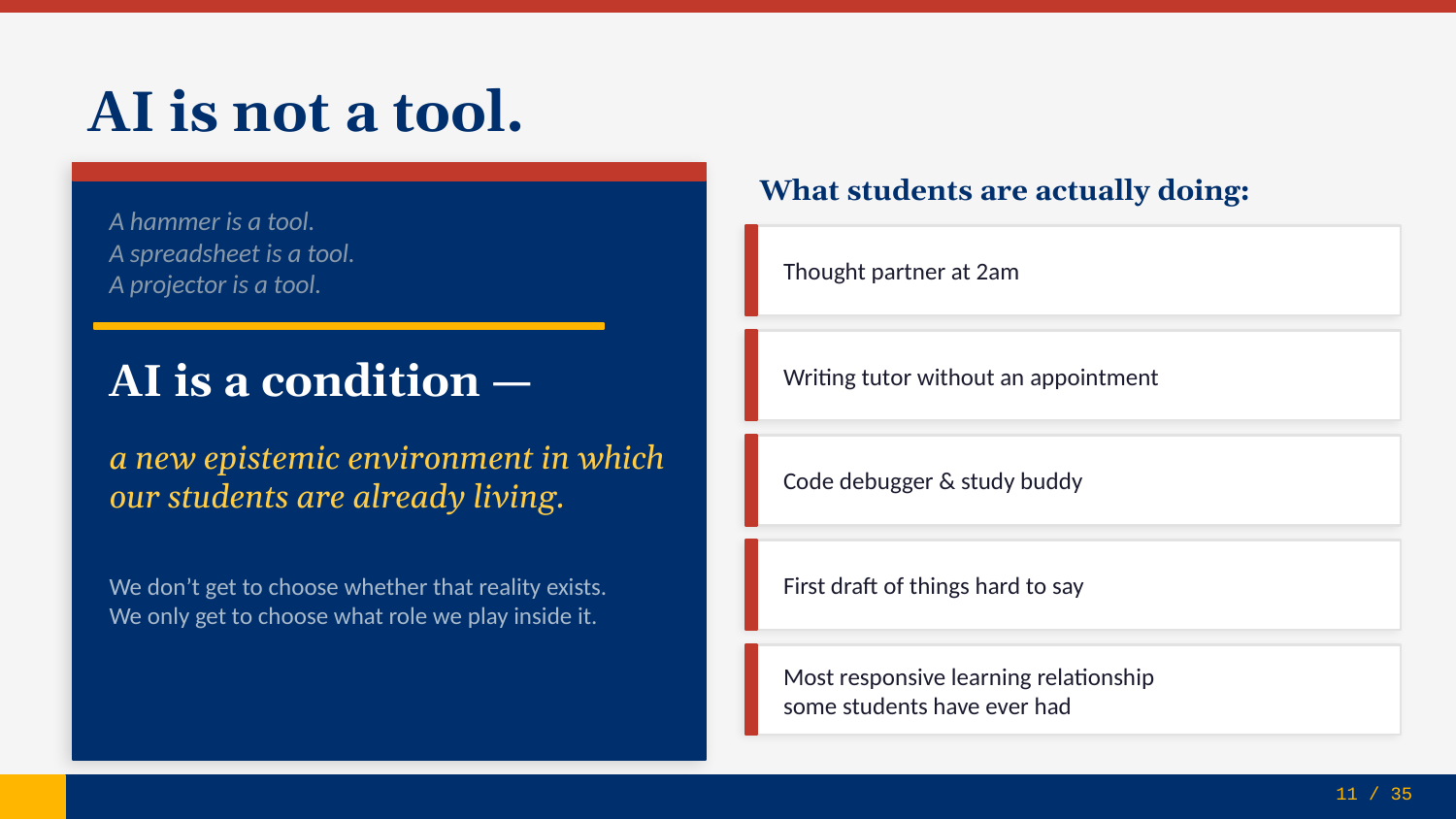

AI is not a tool.

What students are actually doing:
A hammer is a tool.
A spreadsheet is a tool.
A projector is a tool.

Thought partner at 2am

Writing tutor without an appointment
AI is a condition —
a new epistemic environment in which our students are already living.

Code debugger & study buddy

First draft of things hard to say
We don’t get to choose whether that reality exists.
We only get to choose what role we play inside it.

Most responsive learning relationship
some students have ever had

11 / 35